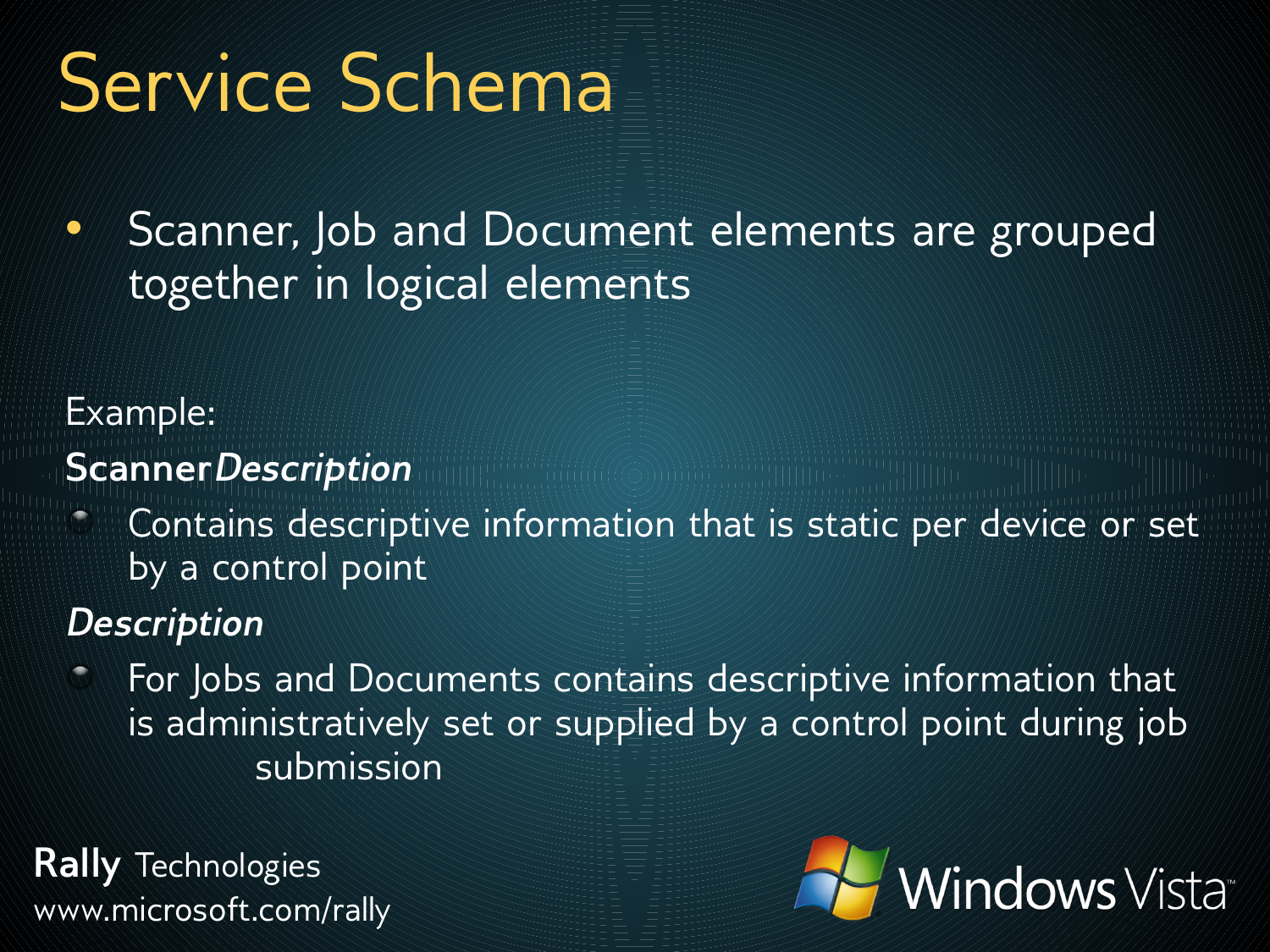

# Service Schema
Scanner, Job and Document elements are grouped together in logical elements

Example:
ScannerDescription
Contains descriptive information that is static per device or set by a control point
Description
For Jobs and Documents contains descriptive information that is administratively set or supplied by a control point during job 	submission